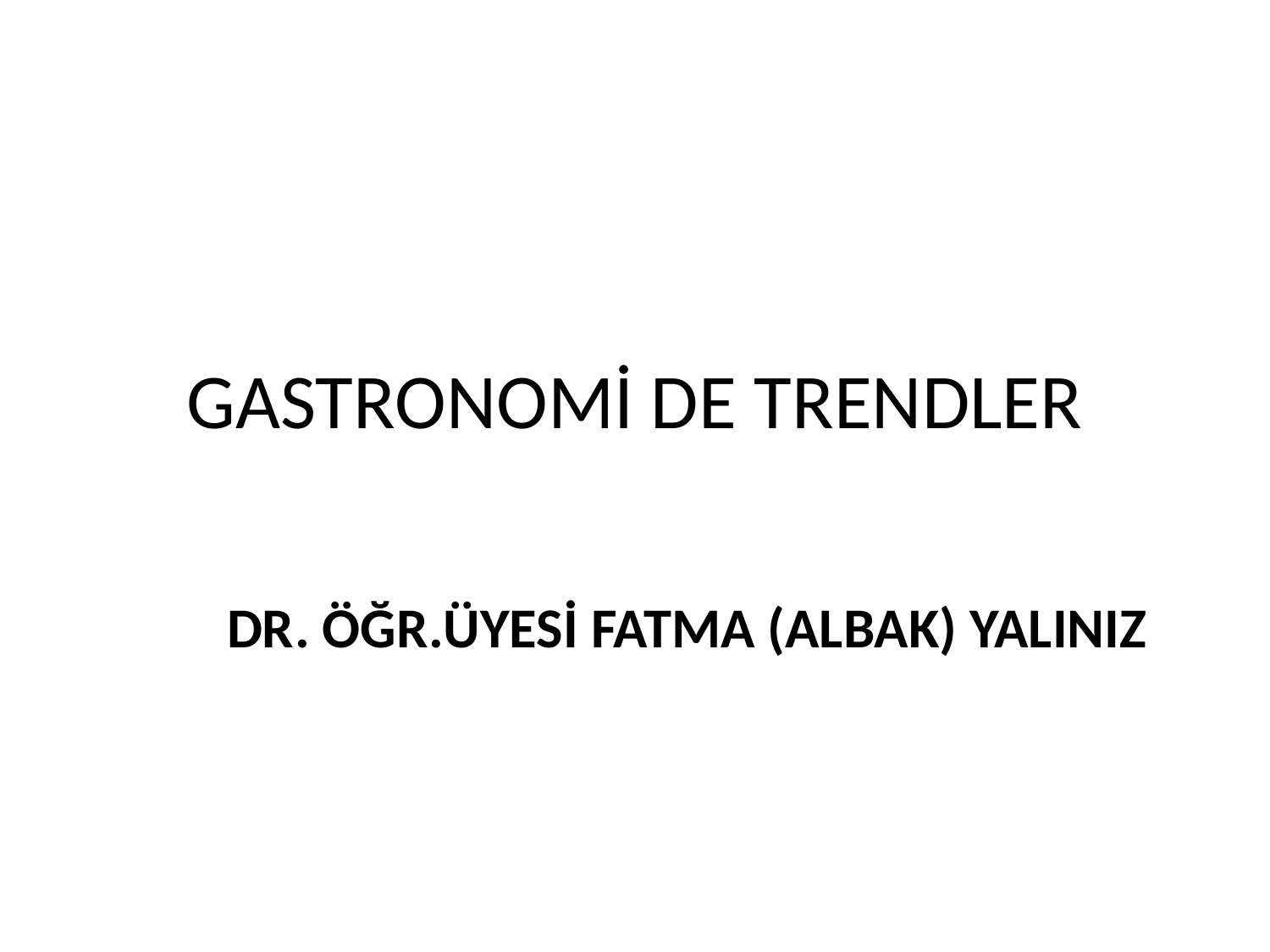

# GASTRONOMİ DE TRENDLER

DR. ÖĞR.ÜYESİ FATMA (ALBAK) YALINIZ